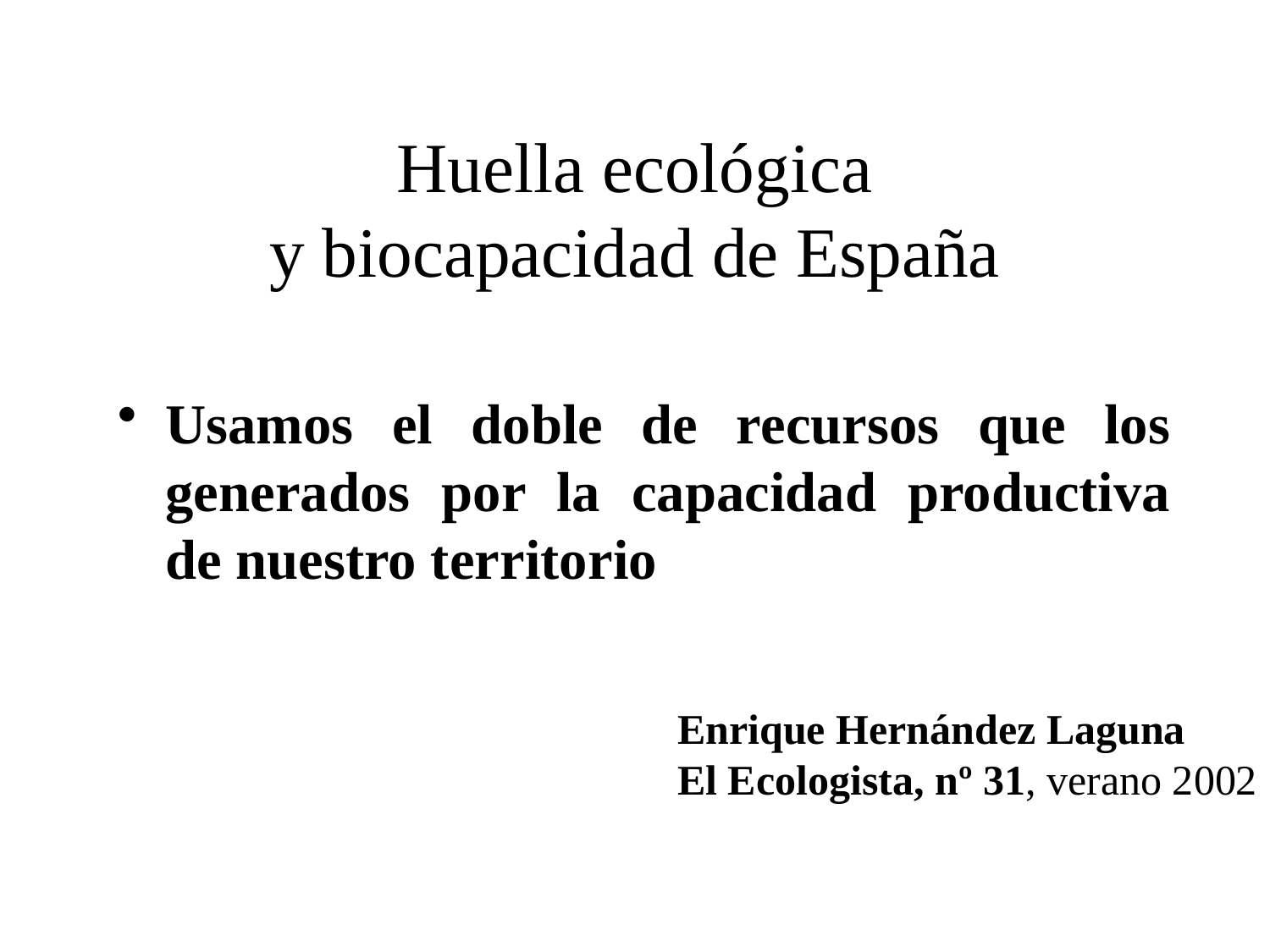

# Huella ecológica y biocapacidad de España
Usamos el doble de recursos que los generados por la capacidad productiva de nuestro territorio
Enrique Hernández Laguna
El Ecologista, nº 31, verano 2002